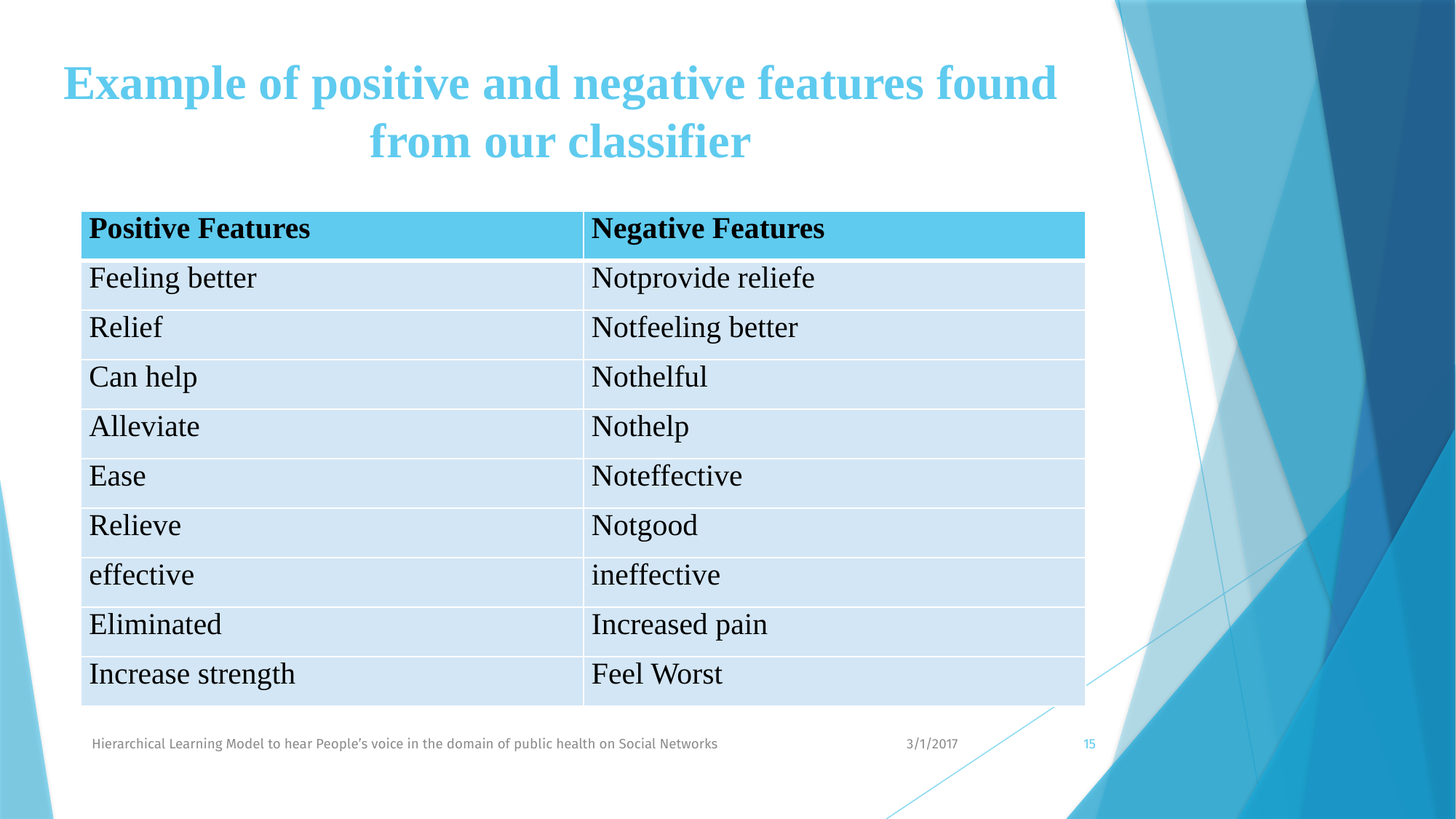

# Example of positive and negative features found from our classifier
| Positive Features | Negative Features |
| --- | --- |
| Feeling better | Notprovide reliefe |
| Relief | Notfeeling better |
| Can help | Nothelful |
| Alleviate | Nothelp |
| Ease | Noteffective |
| Relieve | Notgood |
| effective | ineffective |
| Eliminated | Increased pain |
| Increase strength | Feel Worst |
Hierarchical Learning Model to hear People’s voice in the domain of public health on Social Networks
3/1/2017
15